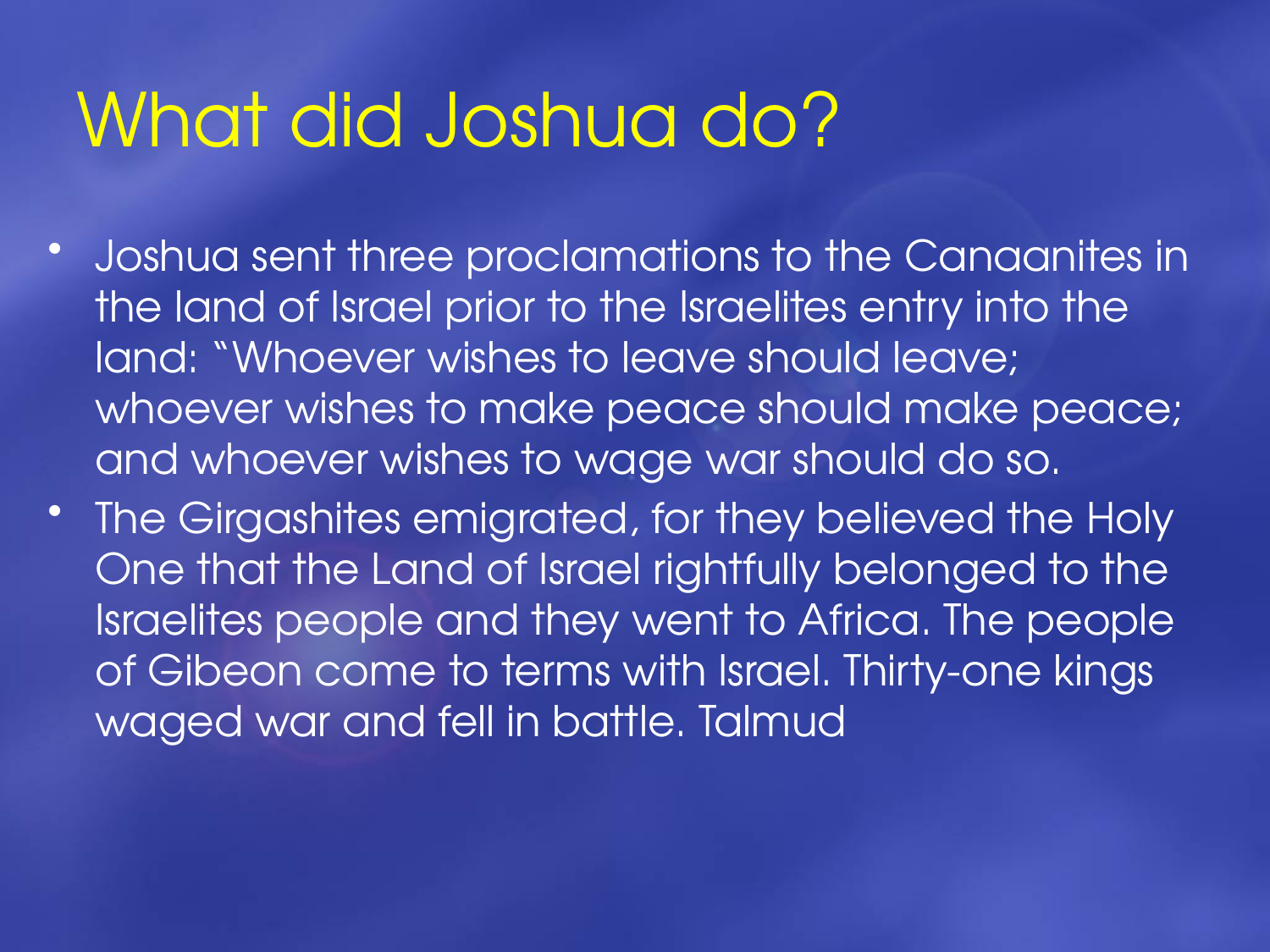

# What did Joshua do?
Joshua sent three proclamations to the Canaanites in the land of Israel prior to the Israelites entry into the land: “Whoever wishes to leave should leave; whoever wishes to make peace should make peace; and whoever wishes to wage war should do so.
The Girgashites emigrated, for they believed the Holy One that the Land of Israel rightfully belonged to the Israelites people and they went to Africa. The people of Gibeon come to terms with Israel. Thirty-one kings waged war and fell in battle. Talmud